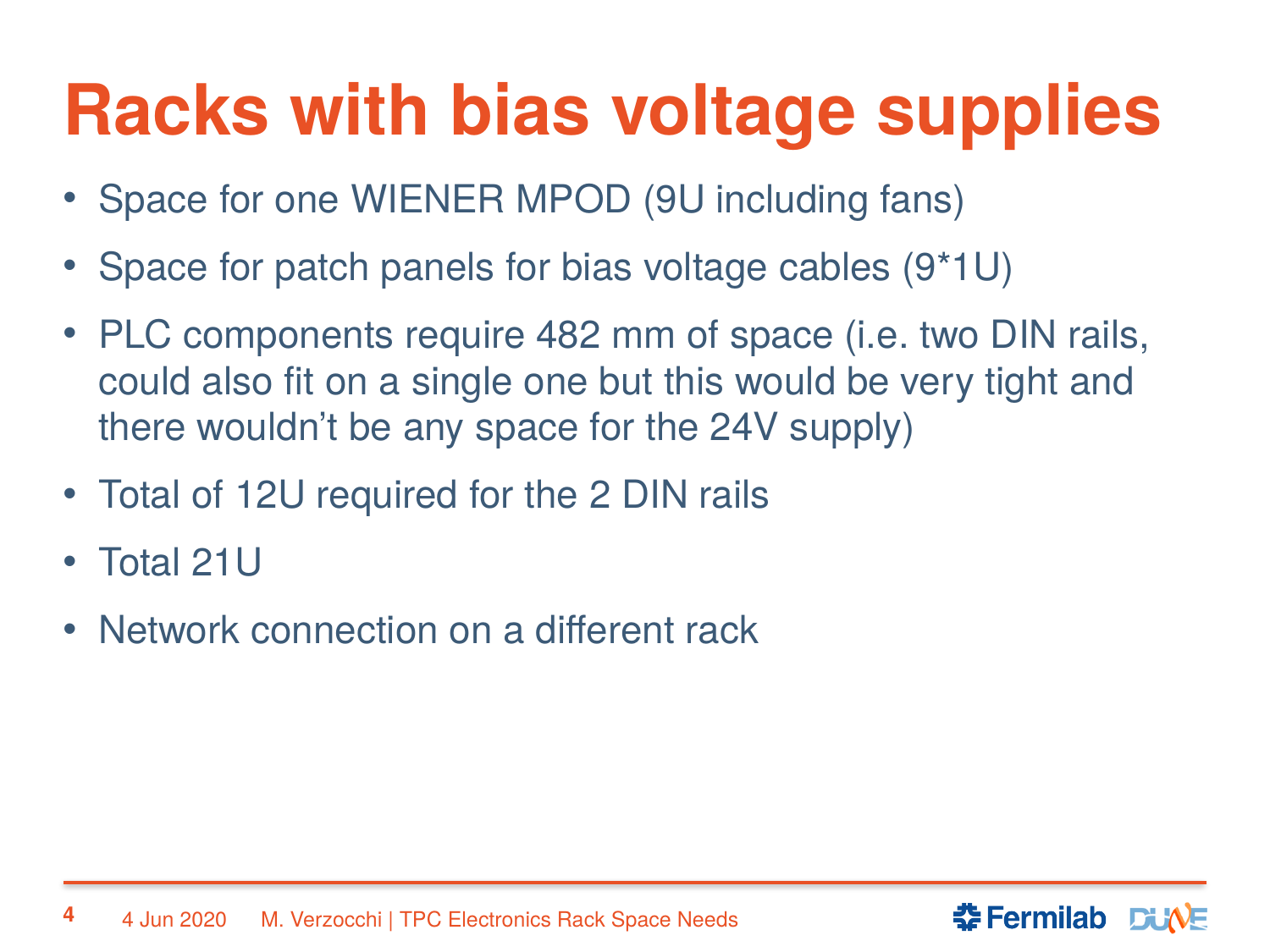

# Racks with bias voltage supplies
Space for one WIENER MPOD (9U including fans)
Space for patch panels for bias voltage cables (9*1U)
PLC components require 482 mm of space (i.e. two DIN rails, could also fit on a single one but this would be very tight and there wouldn’t be any space for the 24V supply)
Total of 12U required for the 2 DIN rails
Total 21U
Network connection on a different rack

4
4 Jun 2020
M. Verzocchi | TPC Electronics Rack Space Needs